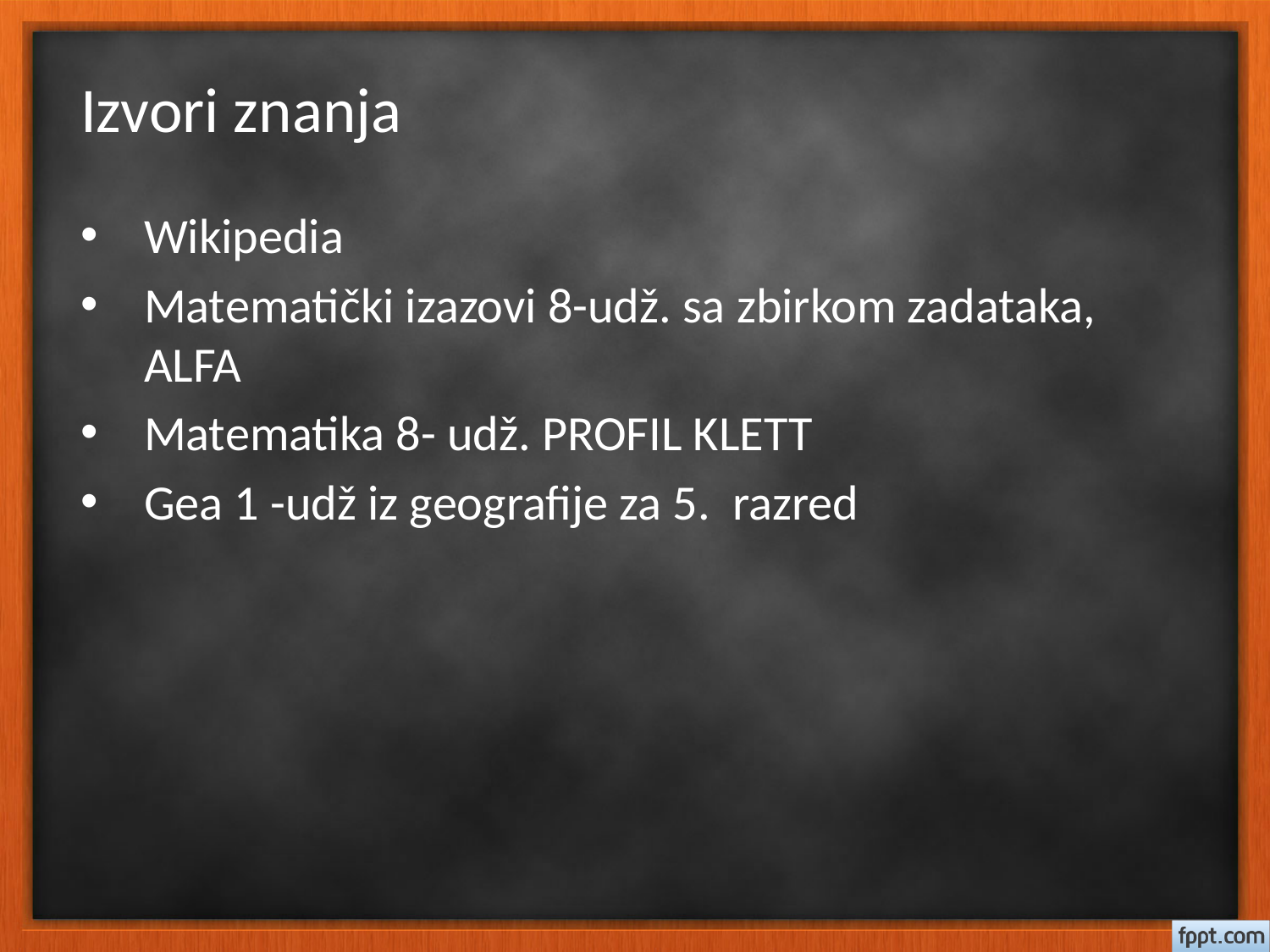

# Izvori znanja
Wikipedia
Matematički izazovi 8-udž. sa zbirkom zadataka, ALFA
Matematika 8- udž. PROFIL KLETT
Gea 1 -udž iz geografije za 5.  razred